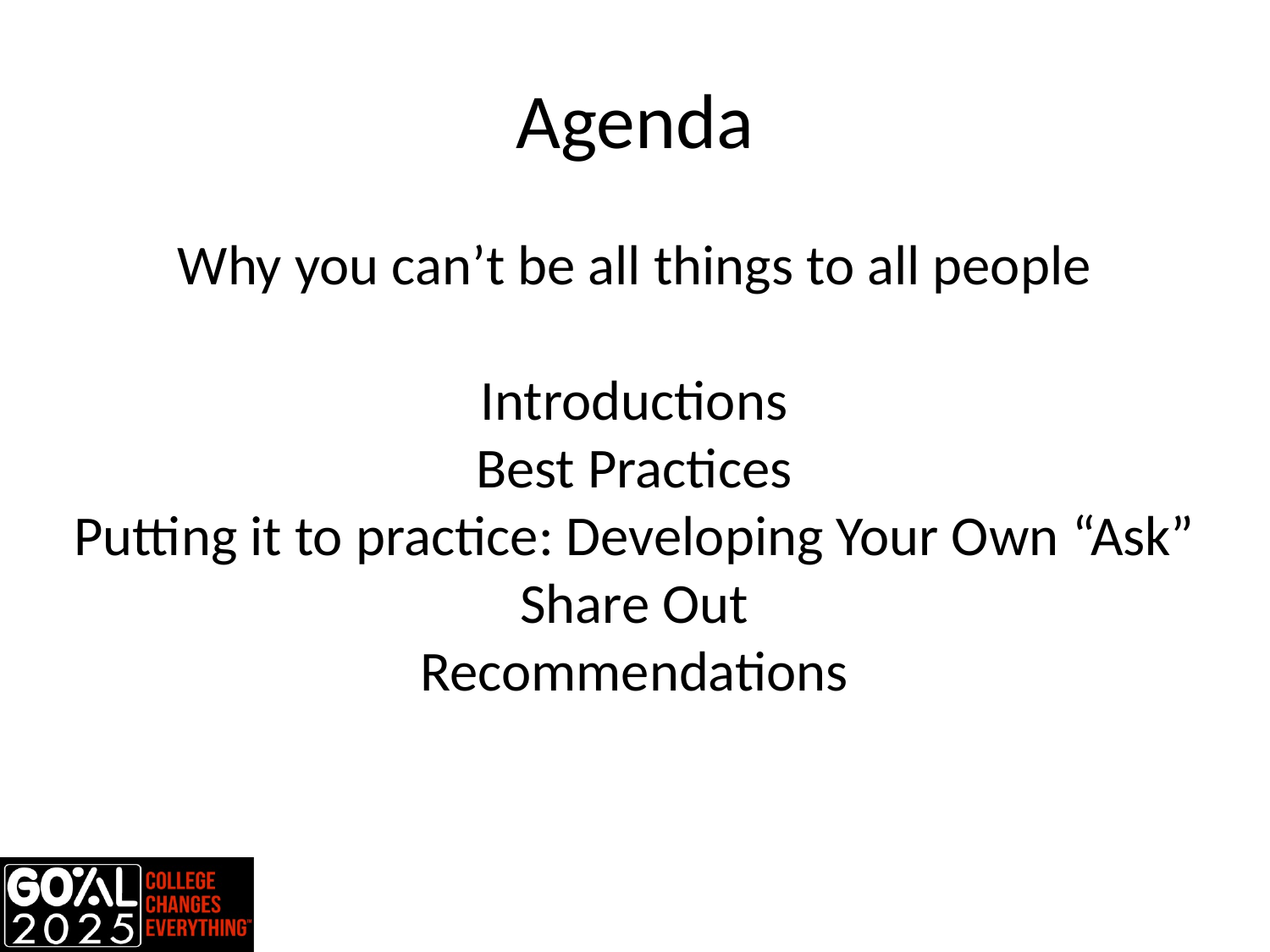

# Agenda
Why you can’t be all things to all people

Introductions
Best Practices
Putting it to practice: Developing Your Own “Ask”
Share Out
Recommendations